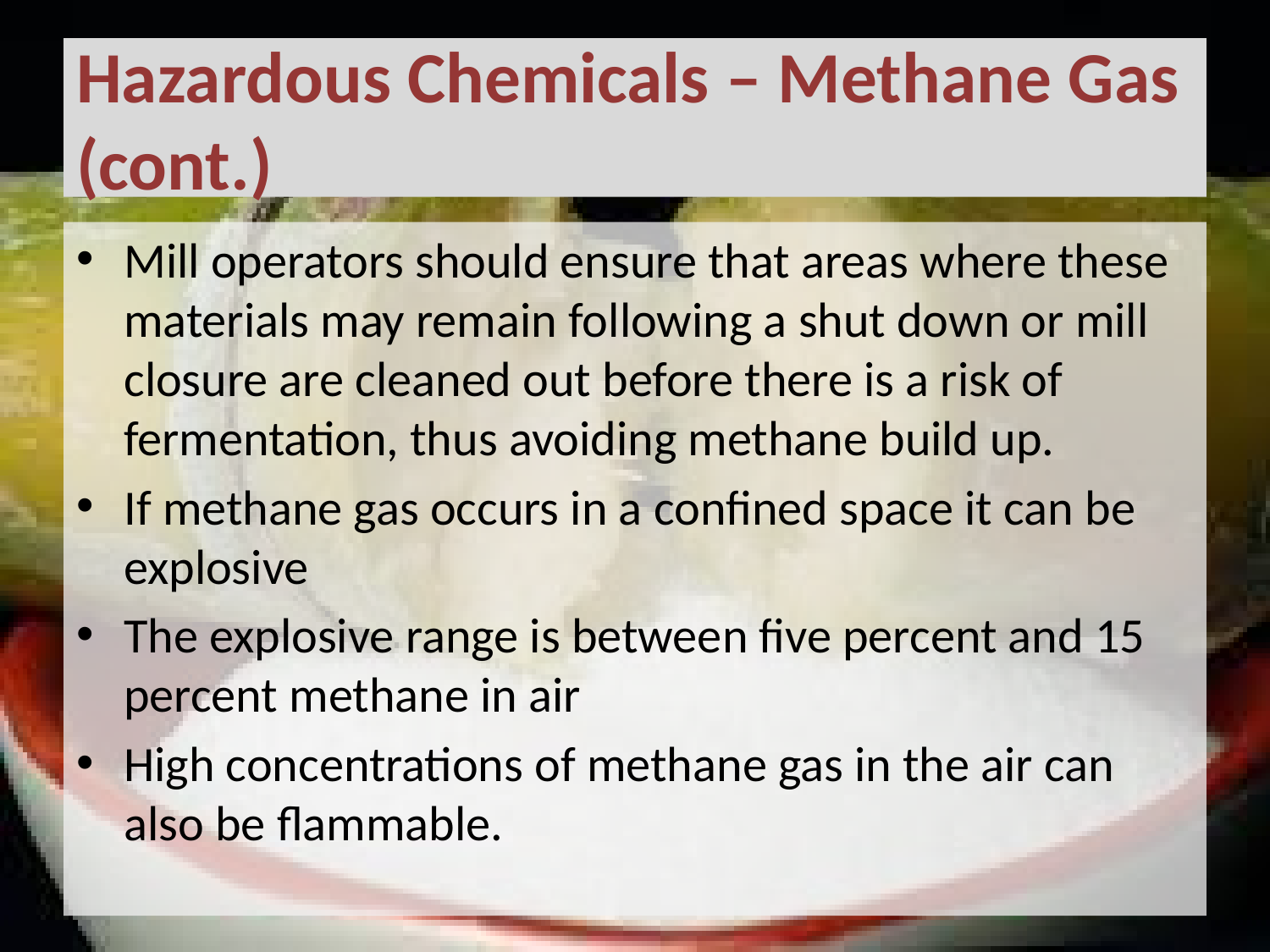

# Hazardous Chemicals – Methane Gas (cont.)
Mill operators should ensure that areas where these materials may remain following a shut down or mill closure are cleaned out before there is a risk of fermentation, thus avoiding methane build up.
If methane gas occurs in a confined space it can be explosive
The explosive range is between five percent and 15 percent methane in air
High concentrations of methane gas in the air can also be flammable.